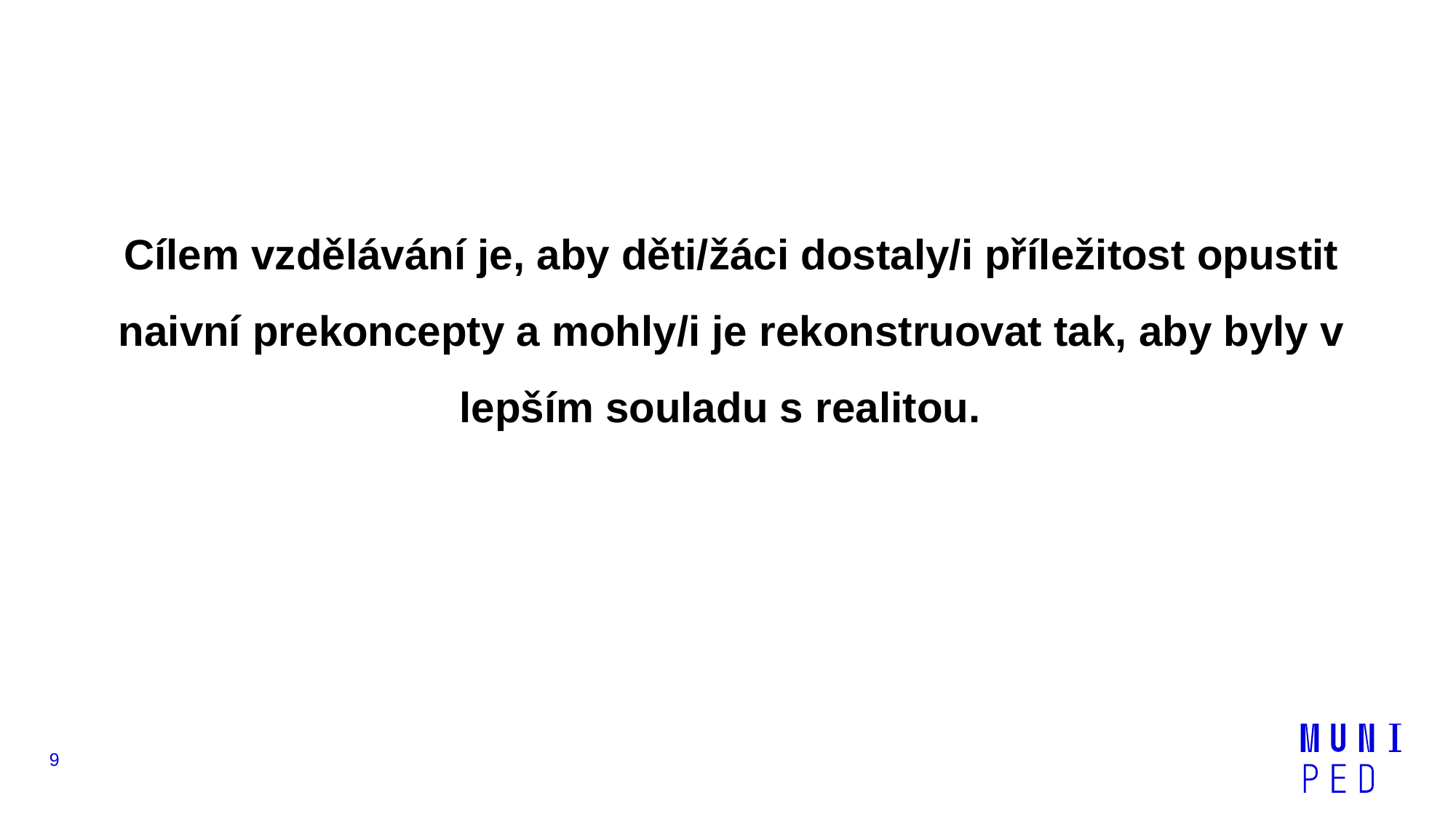

Cílem vzdělávání je, aby děti/žáci dostaly/i příležitost opustit naivní prekoncepty a mohly/i je rekonstruovat tak, aby byly v lepším souladu s realitou.

9